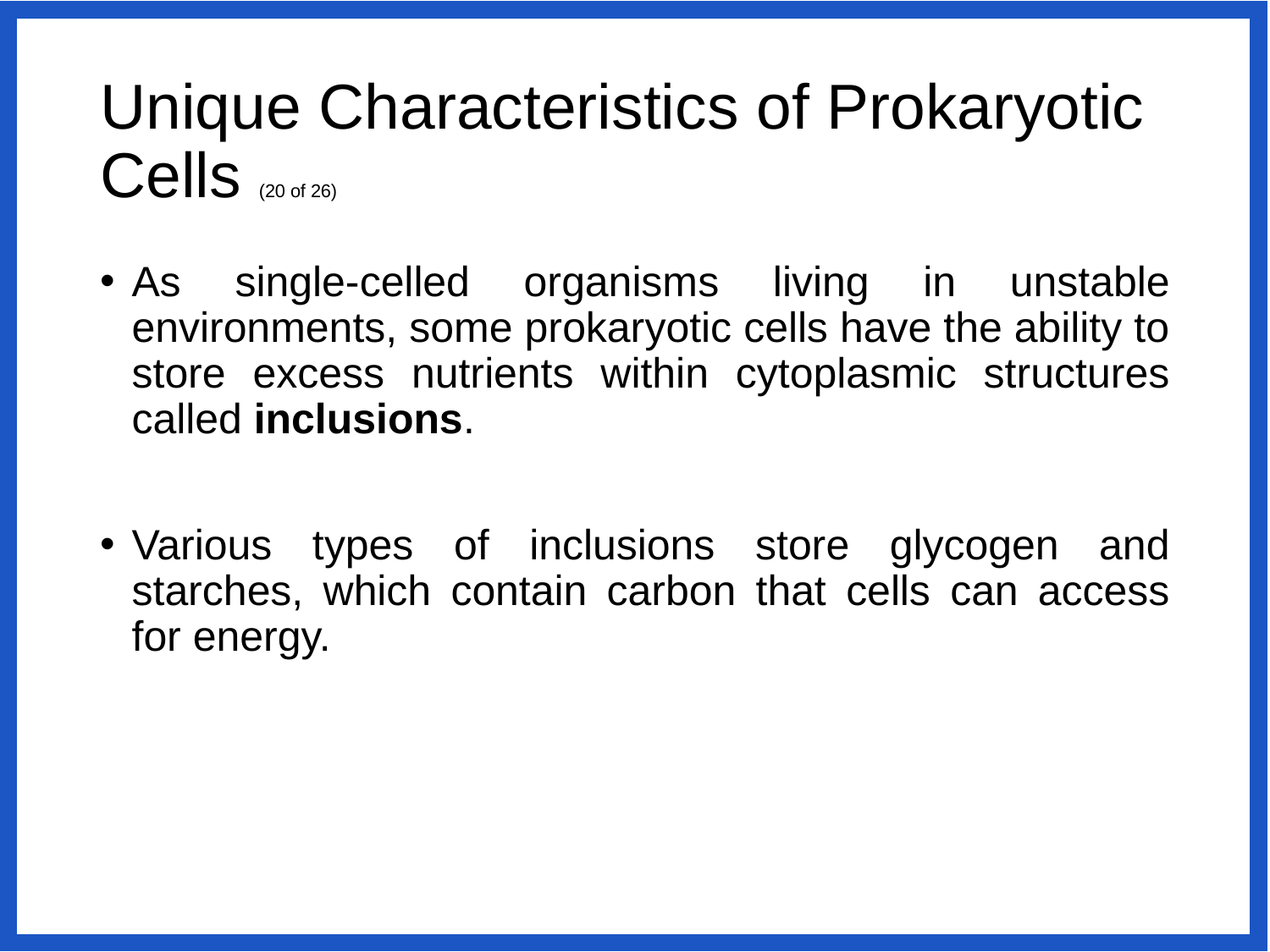

# Unique Characteristics of Prokaryotic Cells (20 of 26)
As single-celled organisms living in unstable environments, some prokaryotic cells have the ability to store excess nutrients within cytoplasmic structures called inclusions.

Various types of inclusions store glycogen and starches, which contain carbon that cells can access for energy.